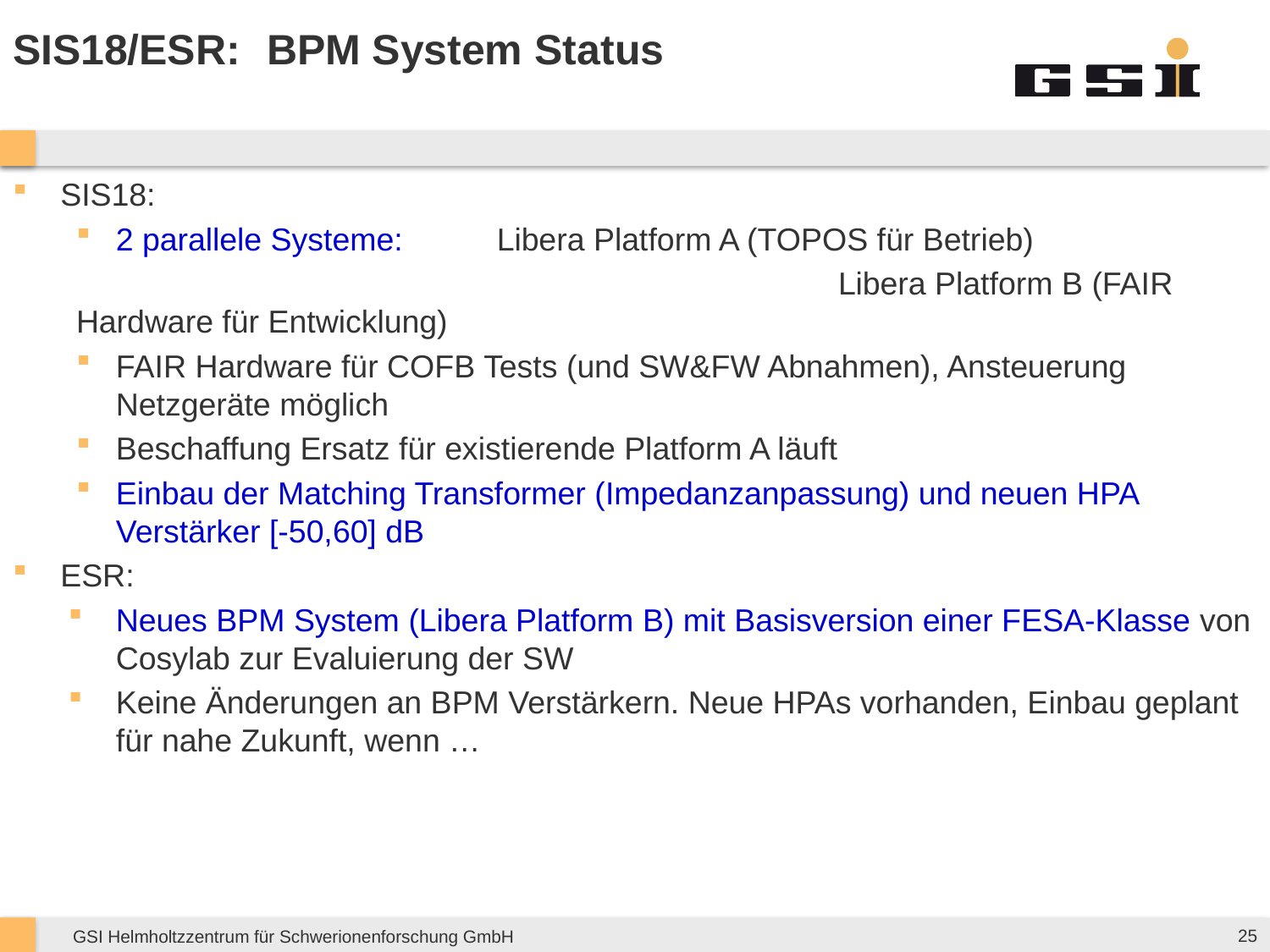

# SIS18/ESR:	BPM System Status
SIS18:
2 parallele Systeme:	Libera Platform A (TOPOS für Betrieb)
						Libera Platform B (FAIR Hardware für Entwicklung)
FAIR Hardware für COFB Tests (und SW&FW Abnahmen), Ansteuerung Netzgeräte möglich
Beschaffung Ersatz für existierende Platform A läuft
Einbau der Matching Transformer (Impedanzanpassung) und neuen HPA Verstärker [-50,60] dB
ESR:
Neues BPM System (Libera Platform B) mit Basisversion einer FESA-Klasse von Cosylab zur Evaluierung der SW
Keine Änderungen an BPM Verstärkern. Neue HPAs vorhanden, Einbau geplant für nahe Zukunft, wenn …
25